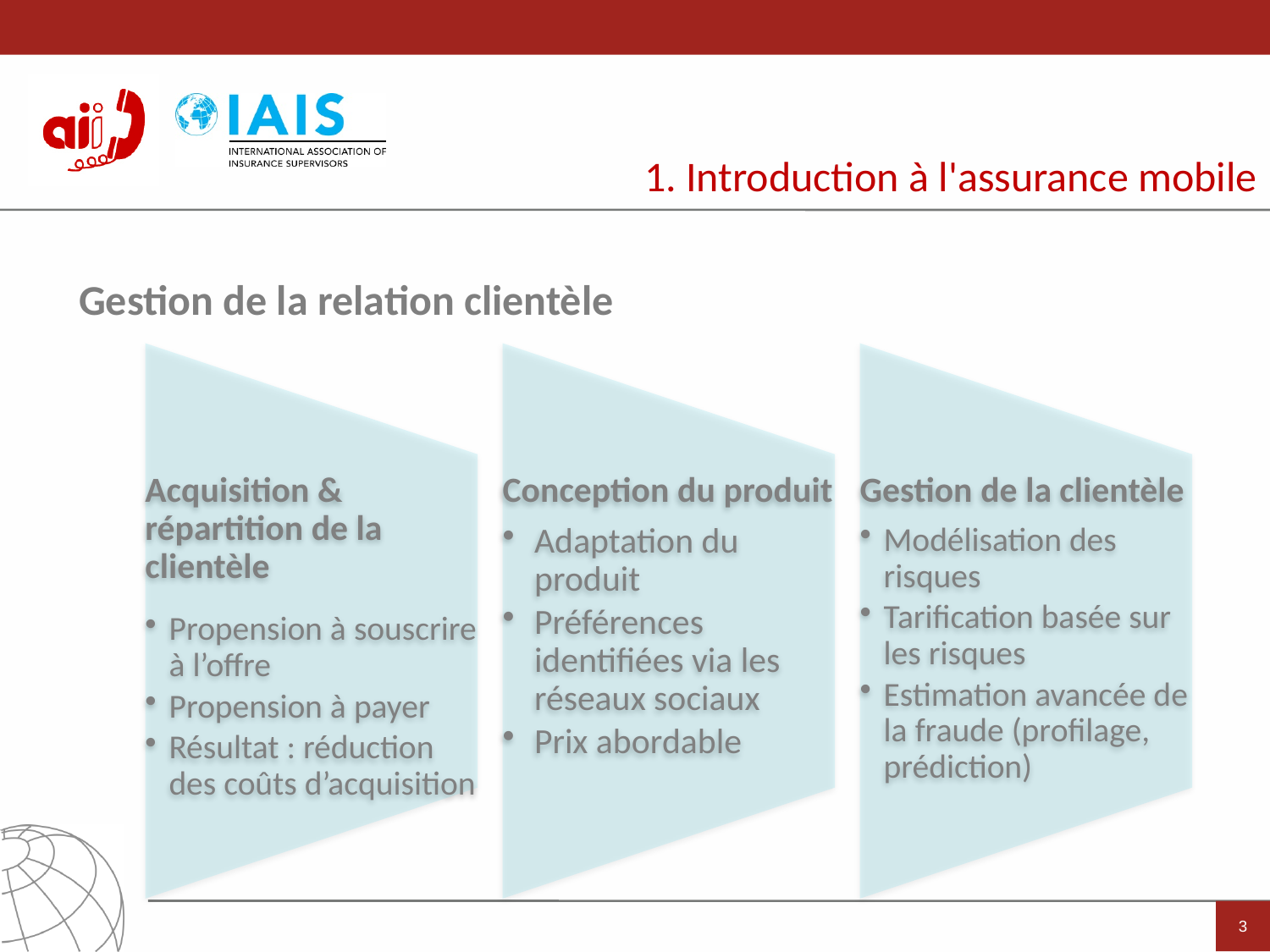

1. Introduction à l'assurance mobile
Gestion de la relation clientèle
Acquisition & répartition de la clientèle
Propension à souscrire à l’offre
Propension à payer
Résultat : réduction des coûts d’acquisition
Conception du produit
Adaptation du produit
Préférences identifiées via les réseaux sociaux
Prix abordable
Gestion de la clientèle
Modélisation des risques
Tarification basée sur les risques
Estimation avancée de la fraude (profilage, prédiction)
3